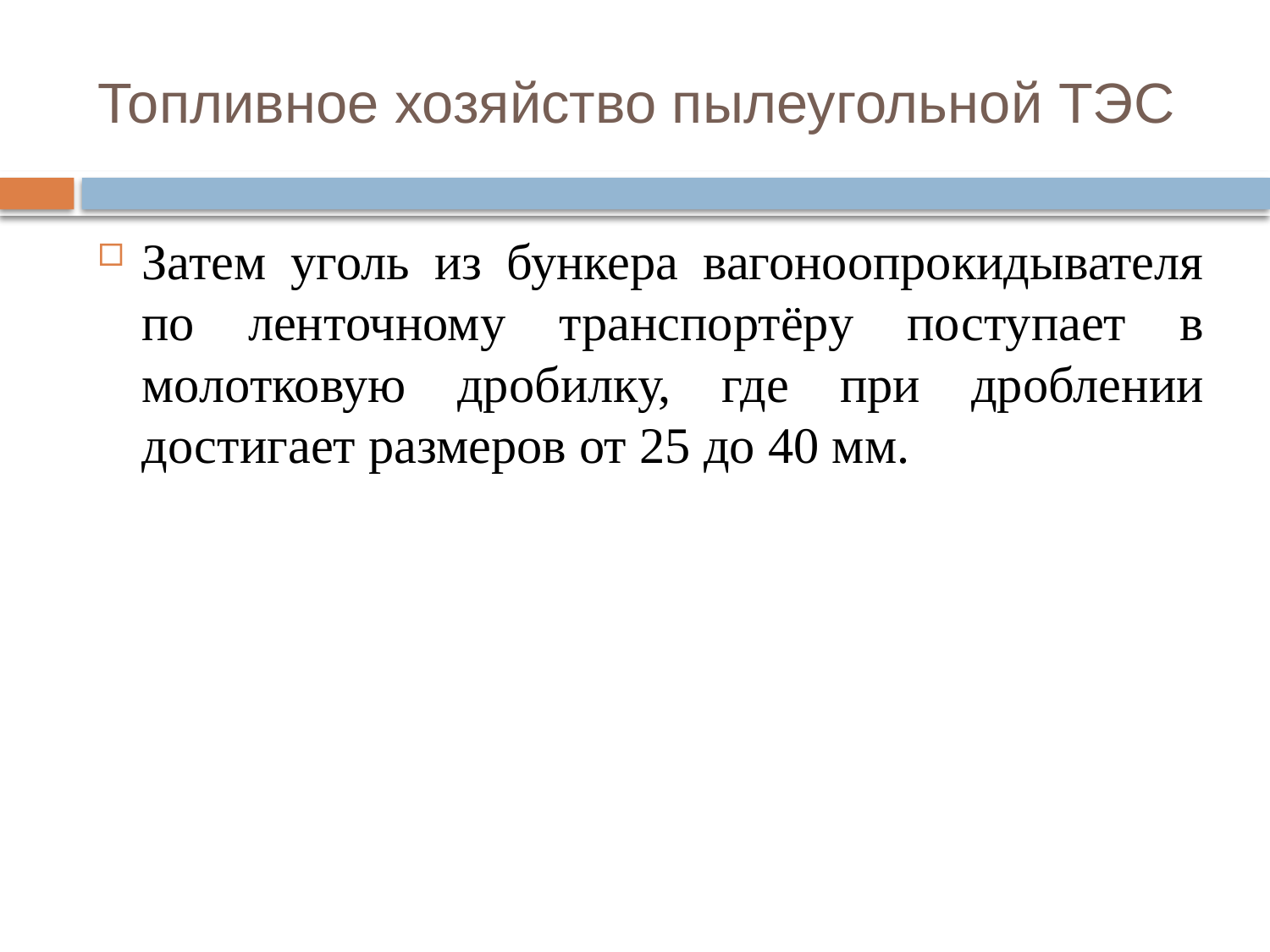

# Топливное хозяйство пылеугольной ТЭС
Затем уголь из бункера вагоноопрокидывателя по ленточному транспортёру поступает в молотковую дробилку, где при дроблении достигает размеров от 25 до 40 мм.